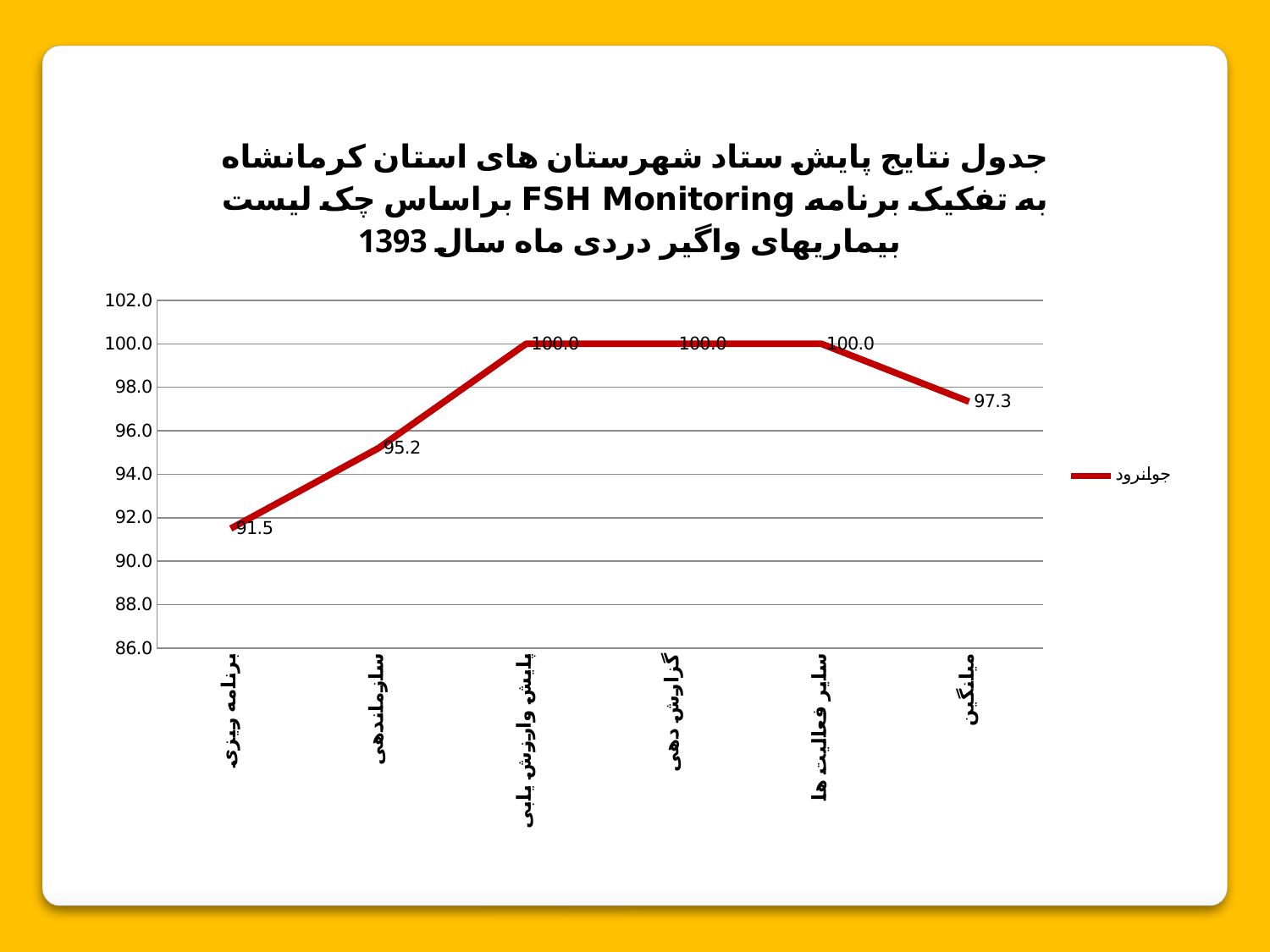

### Chart: جدول نتایج پایش ستاد شهرستان های استان کرمانشاه براساس چک لیست FSH Monitoring به تفکیک برنامه بیماریهای واگیر دردی ماه سال 1393

| Category | جوانرود |
|---|---|
| برنامه ریزی | 91.5 |
| سازماندهی | 95.2 |
| پایش وارزش یابی | 100.0 |
| گزارش دهی | 100.0 |
| سایر فعالیت ها | 100.0 |
| میانگین | 97.34 |